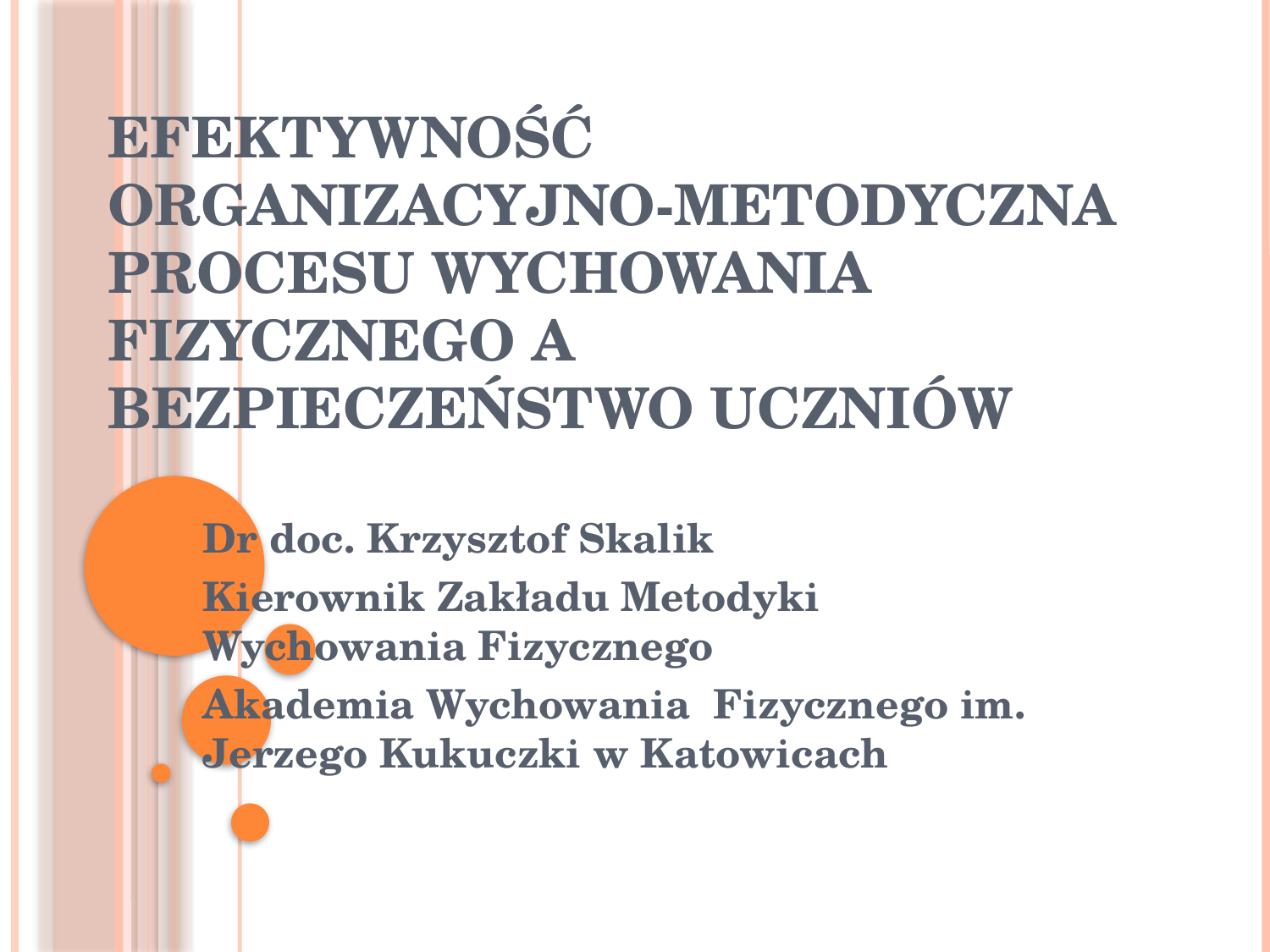

# Efektywność organizacyjno-metodyczna procesu wychowania fizycznego a bezpieczeństwo uczniów
Dr doc. Krzysztof Skalik
Kierownik Zakładu Metodyki Wychowania Fizycznego
Akademia Wychowania  Fizycznego im. Jerzego Kukuczki w Katowicach